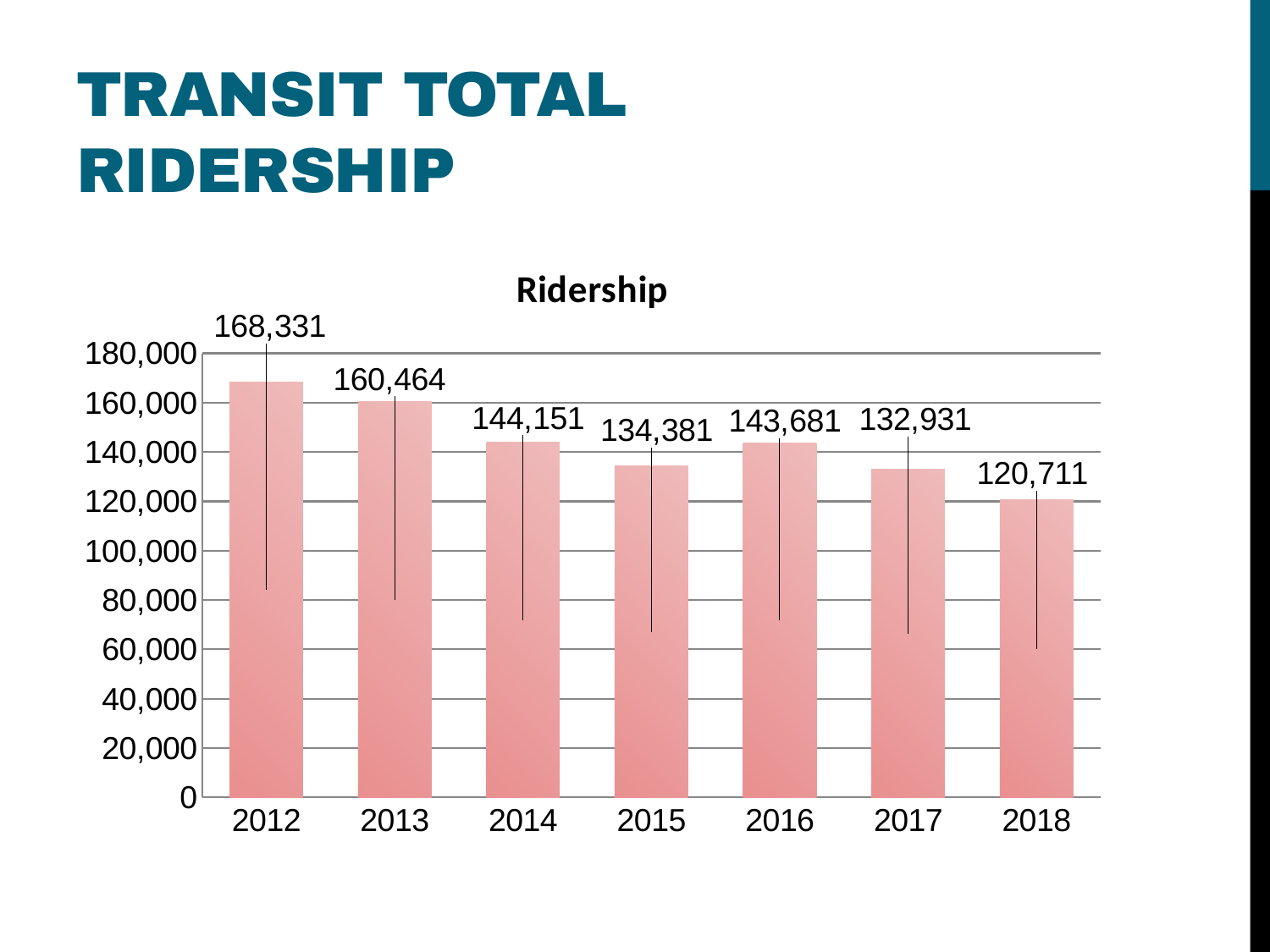

# Transit Total ridership

### Chart:

| Category | Ridership |
|---|---|
| 2012 | 168331.0 |
| 2013 | 160464.0 |
| 2014 | 144151.0 |
| 2015 | 134381.0 |
| 2016 | 143681.0 |
| 2017 | 132931.0 |
| 2018 | 120711.0 |